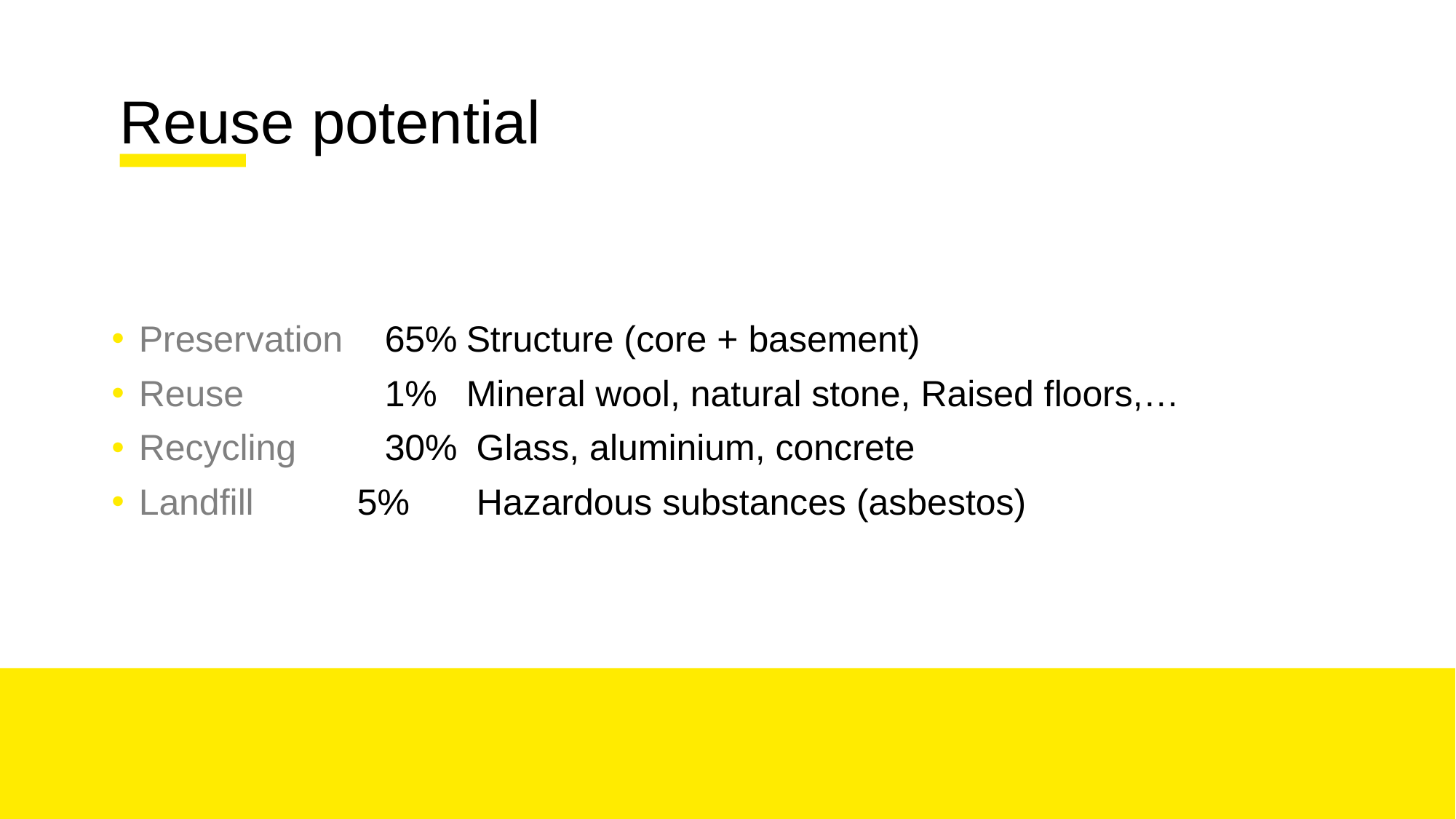

# Reuse potential

Preservation	65%	Structure (core + basement)
Reuse	1%	Mineral wool, natural stone, Raised floors,…
Recycling	30%	 Glass, aluminium, concrete
Landfill		5%	 Hazardous substances (asbestos)